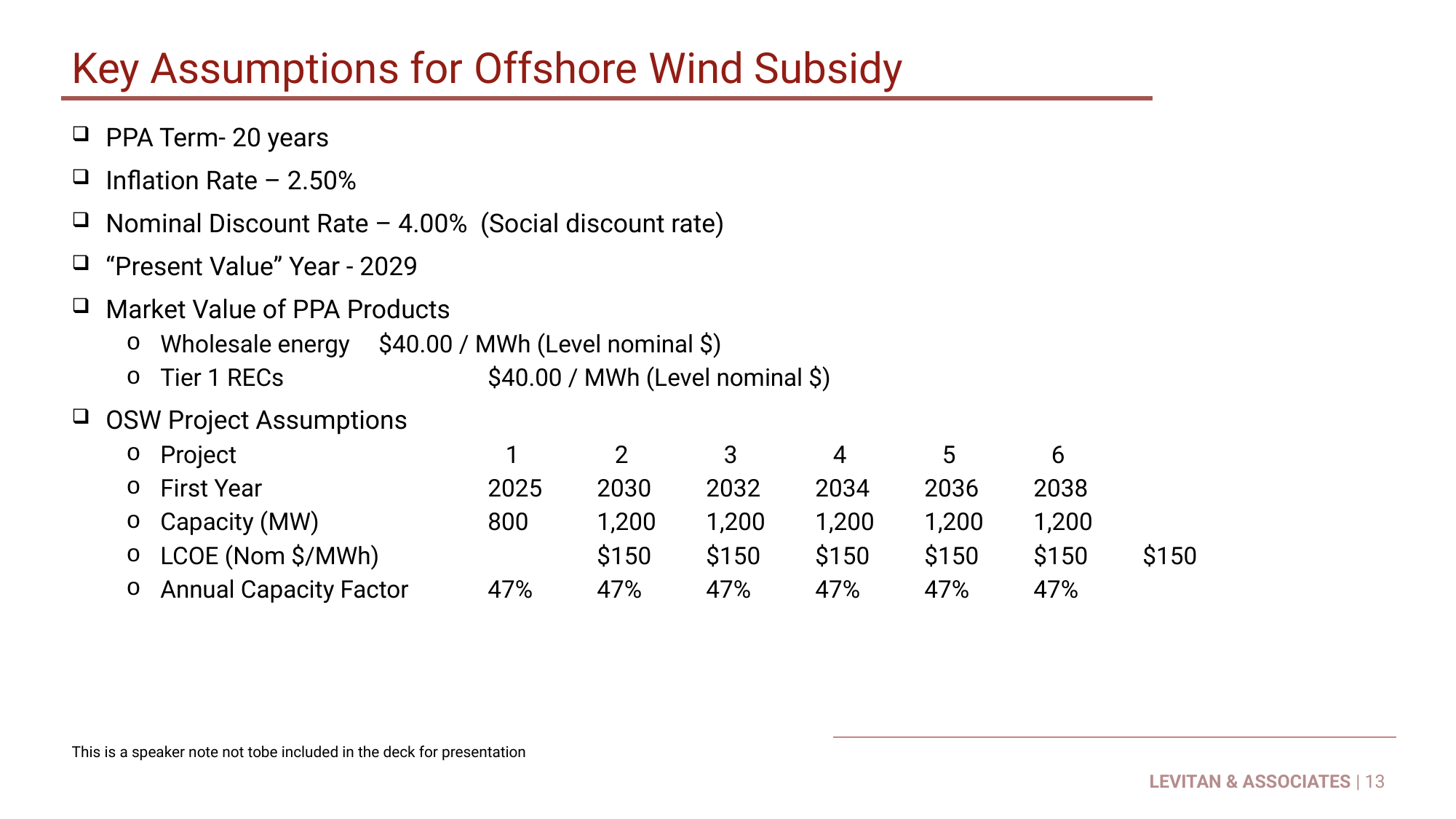

# Key Assumptions for Offshore Wind Subsidy
PPA Term- 20 years
Inflation Rate – 2.50%
Nominal Discount Rate – 4.00%  (Social discount rate)
“Present Value” Year - 2029
Market Value of PPA Products
Wholesale energy 	$40.00 / MWh (Level nominal $)
Tier 1 RECs		$40.00 / MWh (Level nominal $)
OSW Project Assumptions
Project			   1	   2	   3	   4	   5	   6
First Year			2025	2030	2032	2034 	2036	2038
Capacity (MW)		800	1,200	1,200	1,200	1,200	1,200
LCOE (Nom $/MWh)		$150	$150	$150	$150	$150	$150
Annual Capacity Factor	47%	47%	47%	47%	47%	47%
This is a speaker note not tobe included in the deck for presentation
LEVITAN & ASSOCIATES | 13